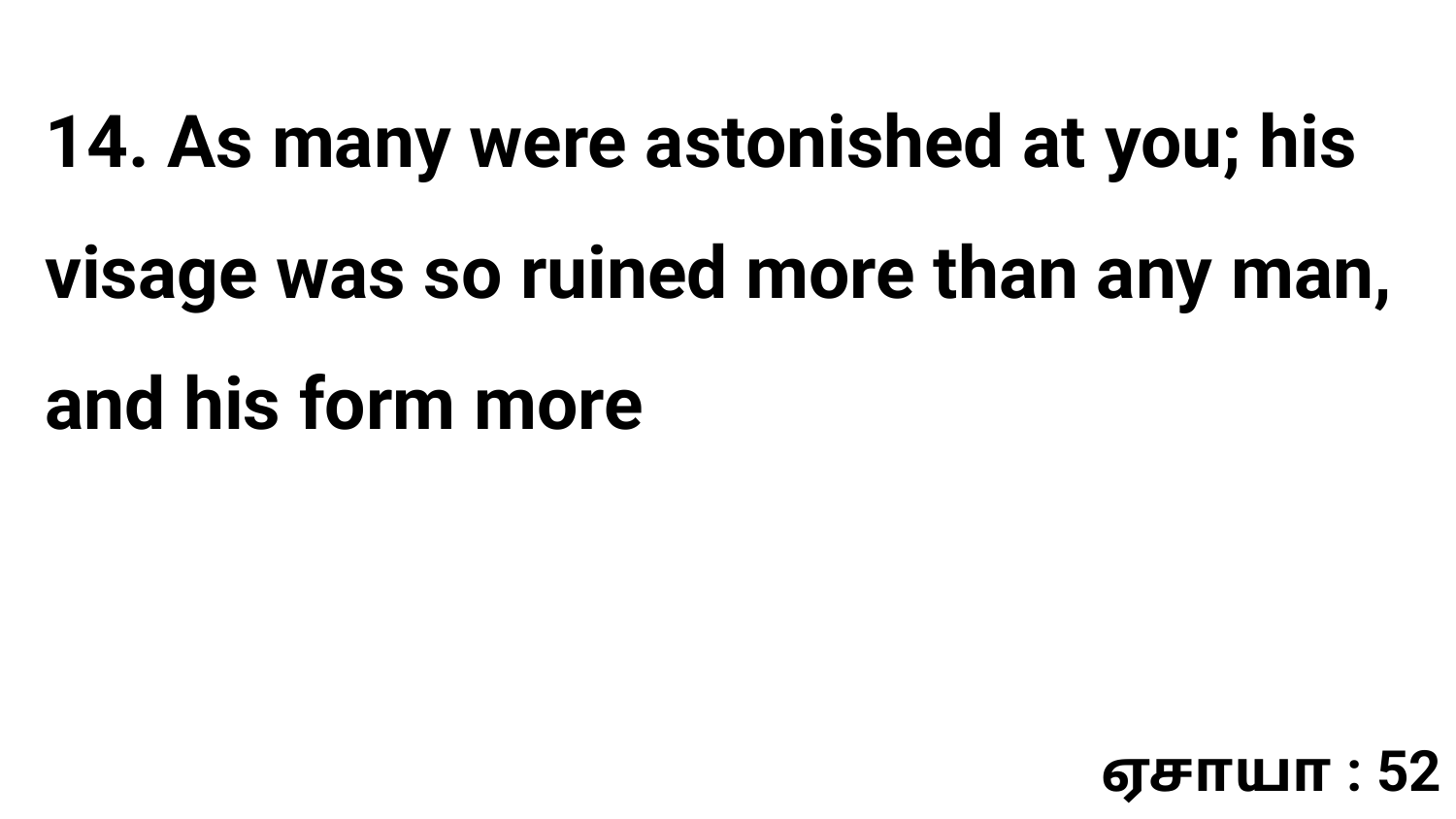

14. As many were astonished at you; his visage was so ruined more than any man, and his form more
ஏசாயா : 52